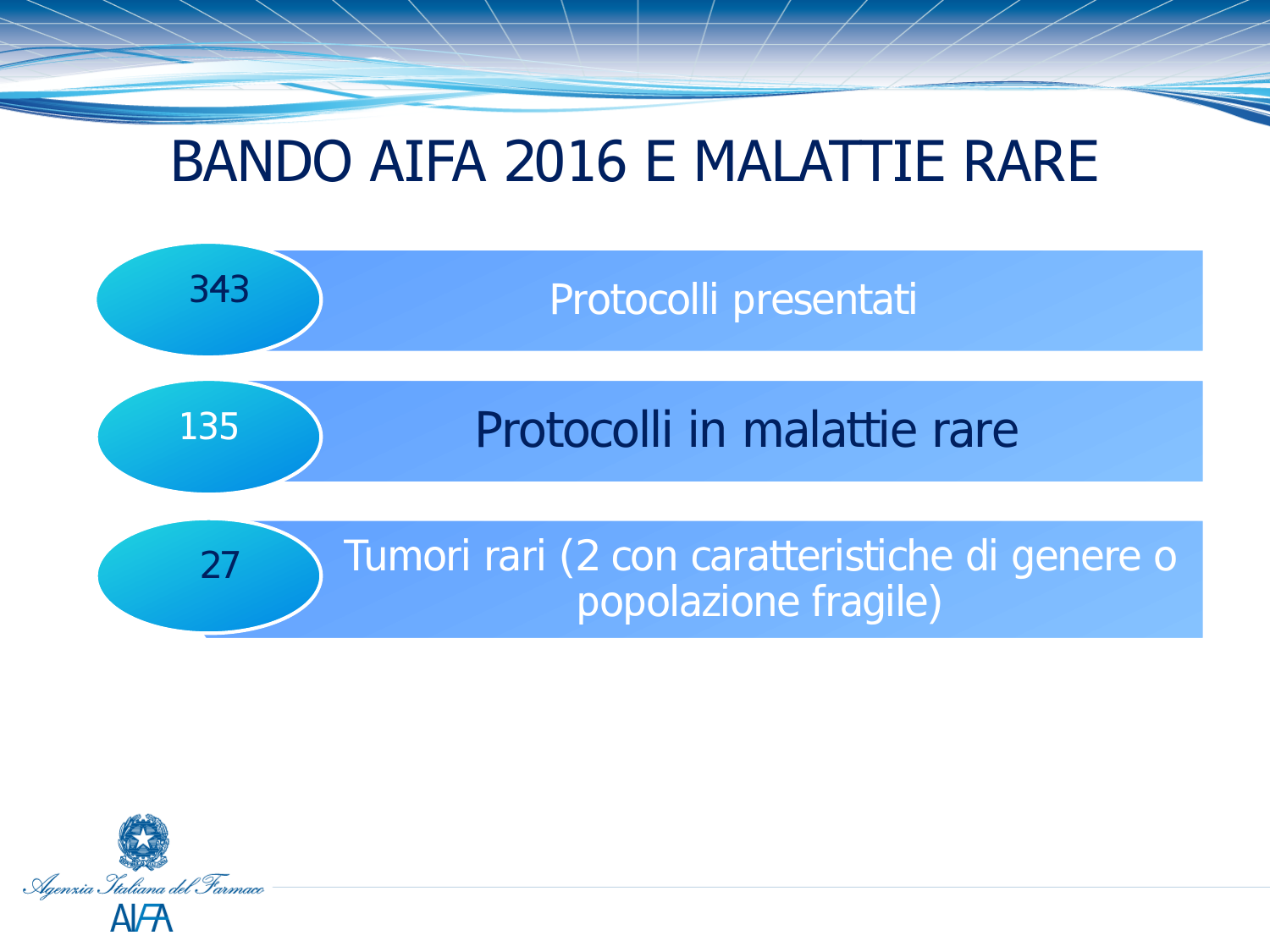

# BANDO AIFA 2016 E MALATTIE RARE
  343
      Protocolli presentati
        Protocolli in malattie rare

135
  27
Tumori rari (2 con caratteristiche di genere o popolazione fragile)